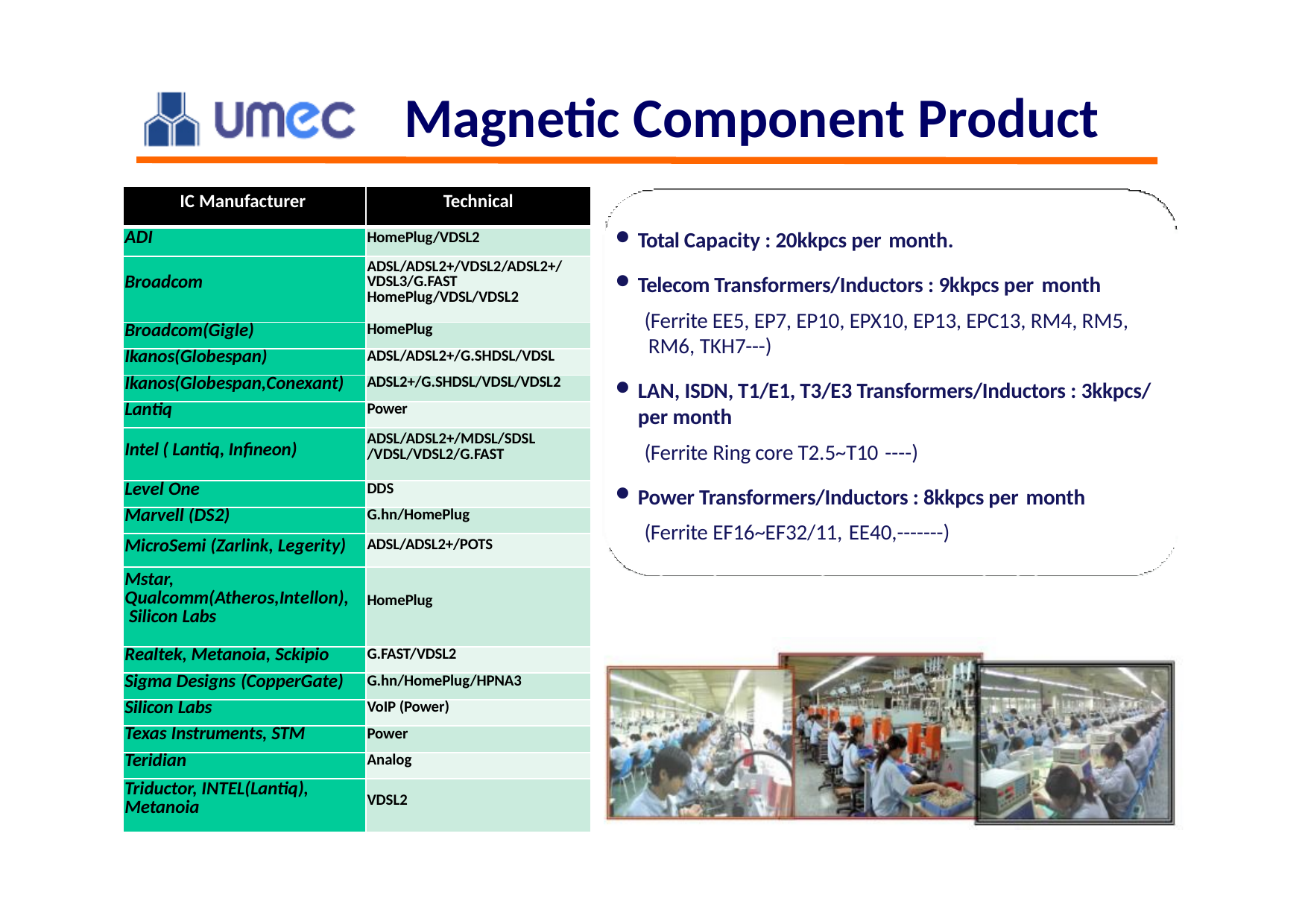

# Magnetic Component Product

| IC Manufacturer | Technical |
| --- | --- |
| ADI | HomePlug/VDSL2 |
| Broadcom | ADSL/ADSL2+/VDSL2/ADSL2+/ VDSL3/G.FAST HomePlug/VDSL/VDSL2 |
| Broadcom(Gigle) | HomePlug |
| Ikanos(Globespan) | ADSL/ADSL2+/G.SHDSL/VDSL |
| Ikanos(Globespan,Conexant) | ADSL2+/G.SHDSL/VDSL/VDSL2 |
| Lantiq | Power |
| Intel ( Lantiq, Infineon) | ADSL/ADSL2+/MDSL/SDSL /VDSL/VDSL2/G.FAST |
| Level One | DDS |
| Marvell (DS2) | G.hn/HomePlug |
| MicroSemi (Zarlink, Legerity) | ADSL/ADSL2+/POTS |
| Mstar, Qualcomm(Atheros,Intellon), Silicon Labs | HomePlug |
| Realtek, Metanoia, Sckipio | G.FAST/VDSL2 |
| Sigma Designs (CopperGate) | G.hn/HomePlug/HPNA3 |
| Silicon Labs | VoIP (Power) |
| Texas Instruments, STM | Power |
| Teridian | Analog |
| Triductor, INTEL(Lantiq), Metanoia | VDSL2 |

Total Capacity : 20kkpcs per month.
Telecom Transformers/Inductors : 9kkpcs per month
(Ferrite EE5, EP7, EP10, EPX10, EP13, EPC13, RM4, RM5,  RM6, TKH7---)
LAN, ISDN, T1/E1, T3/E3 Transformers/Inductors : 3kkpcs/  per month
(Ferrite Ring core T2.5~T10 ----)
Power Transformers/Inductors : 8kkpcs per month
(Ferrite EF16~EF32/11, EE40,-------)